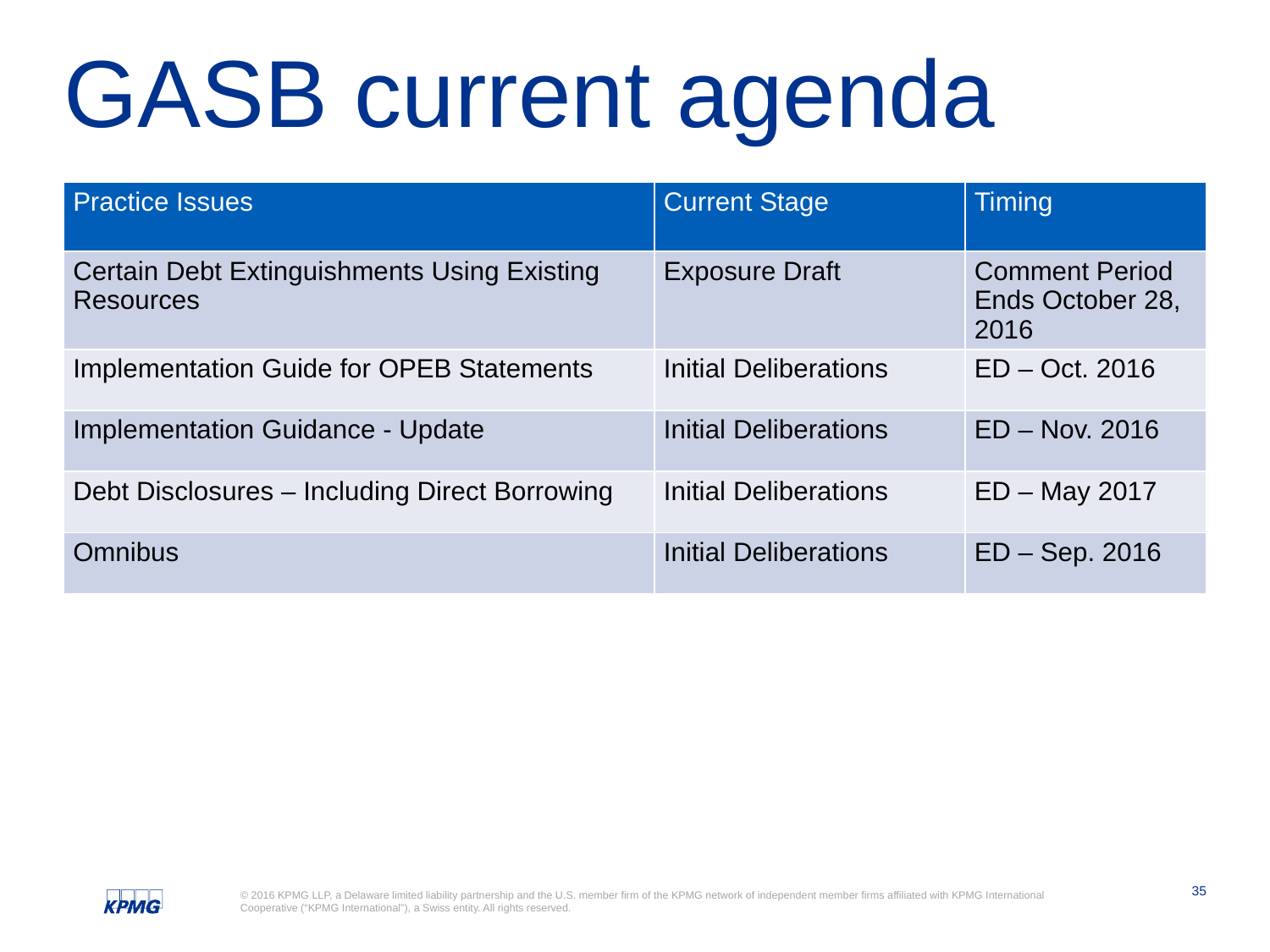

# GASB current agenda

| Practice Issues | Current Stage | Timing |
| --- | --- | --- |
| Certain Debt Extinguishments Using Existing Resources | Exposure Draft | Comment Period Ends October 28, 2016 |
| Implementation Guide for OPEB Statements | Initial Deliberations | ED – Oct. 2016 |
| Implementation Guidance - Update | Initial Deliberations | ED – Nov. 2016 |
| Debt Disclosures – Including Direct Borrowing | Initial Deliberations | ED – May 2017 |
| Omnibus | Initial Deliberations | ED – Sep. 2016 |